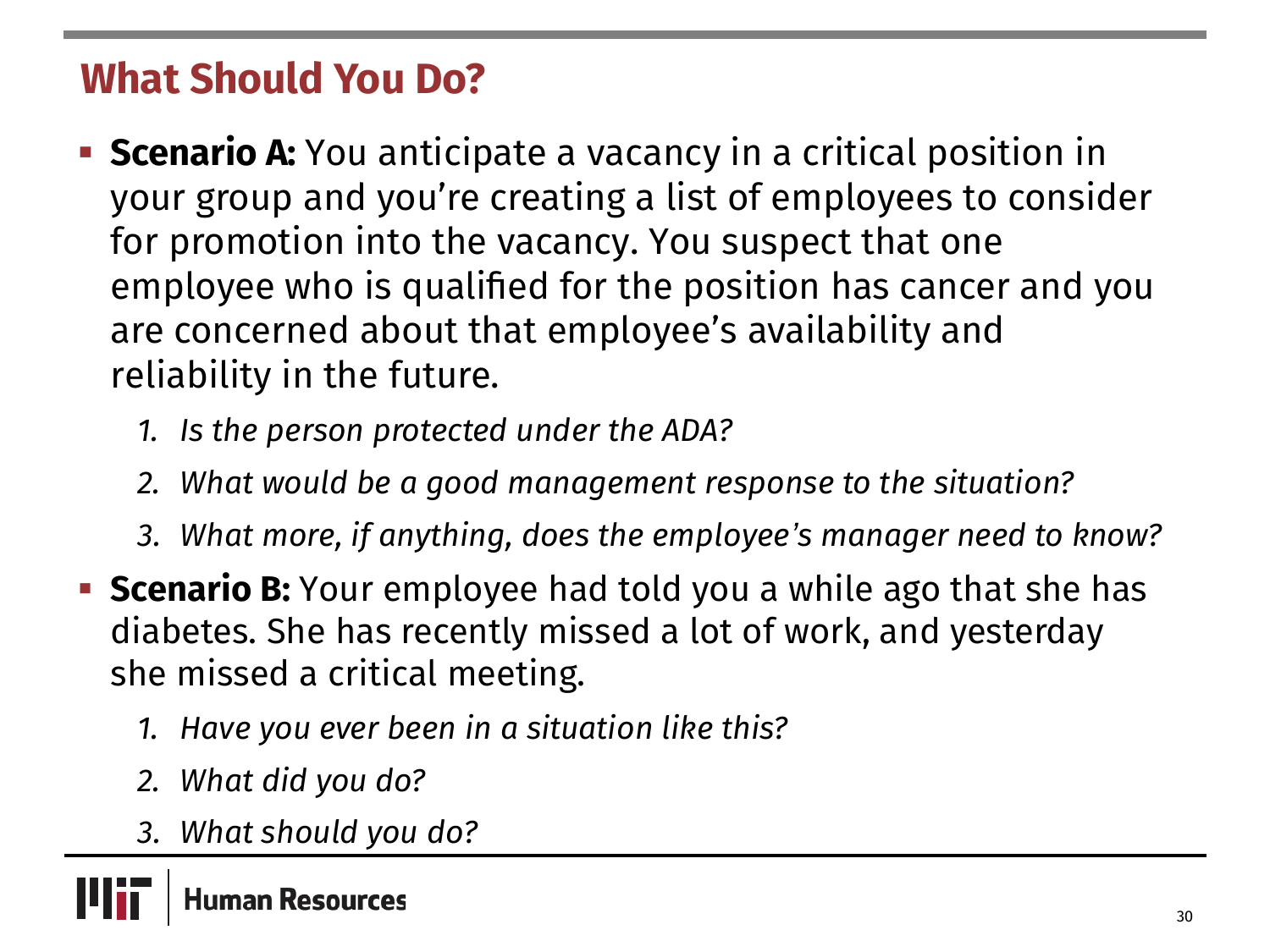

# What Should You Do?
Scenario A: You anticipate a vacancy in a critical position in your group and you’re creating a list of employees to consider for promotion into the vacancy. You suspect that one employee who is qualified for the position has cancer and you are concerned about that employee’s availability and reliability in the future.
Is the person protected under the ADA?
What would be a good management response to the situation?
What more, if anything, does the employee’s manager need to know?
Scenario B: Your employee had told you a while ago that she has diabetes. She has recently missed a lot of work, and yesterday she missed a critical meeting.
Have you ever been in a situation like this?
What did you do?
What should you do?
30